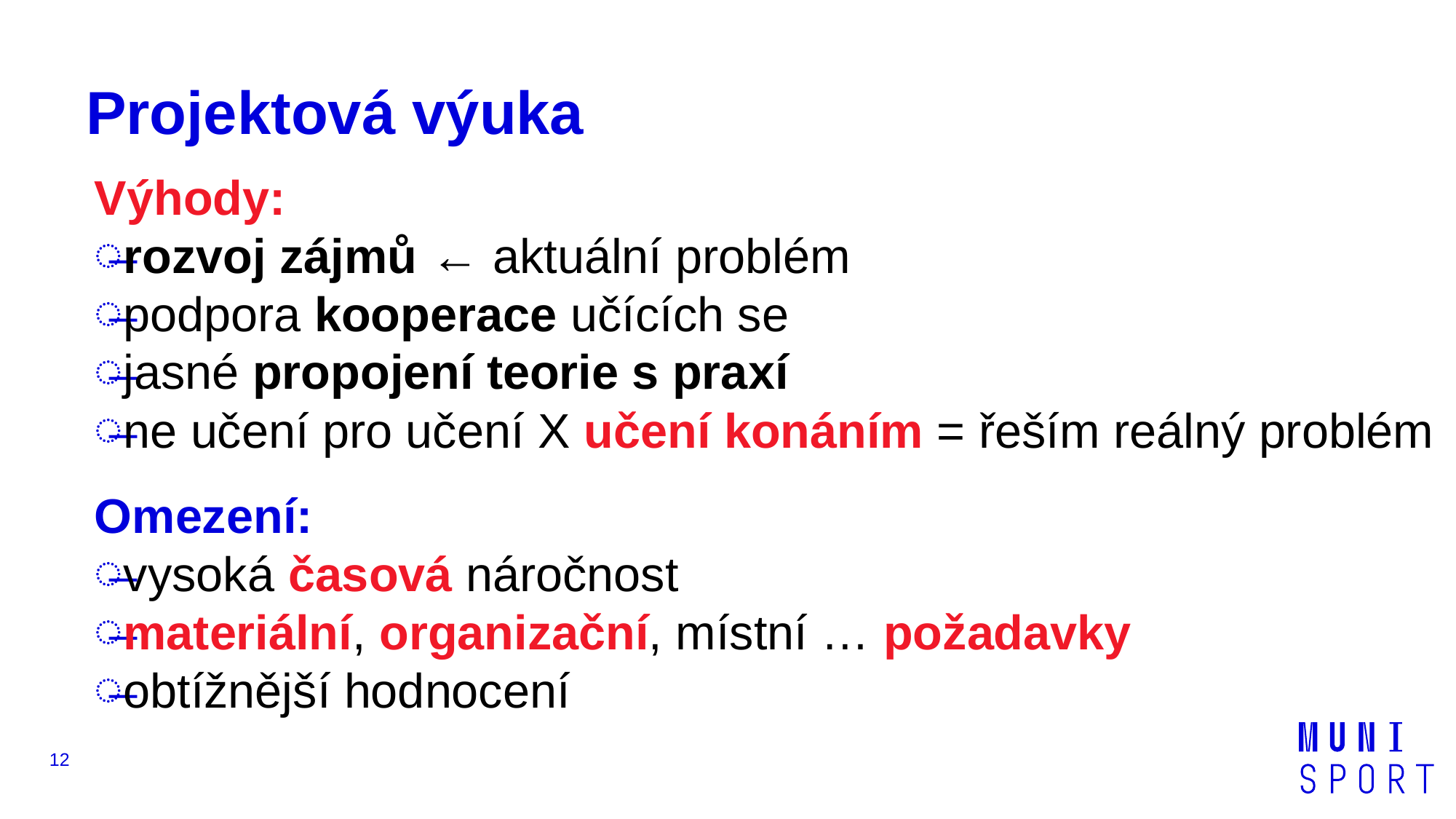

# Projektová výuka
Výhody:
rozvoj zájmů ← aktuální problém
podpora kooperace učících se
jasné propojení teorie s praxí
ne učení pro učení X učení konáním = řeším reálný problém
Omezení:
vysoká časová náročnost
materiální, organizační, místní … požadavky
obtížnější hodnocení
12